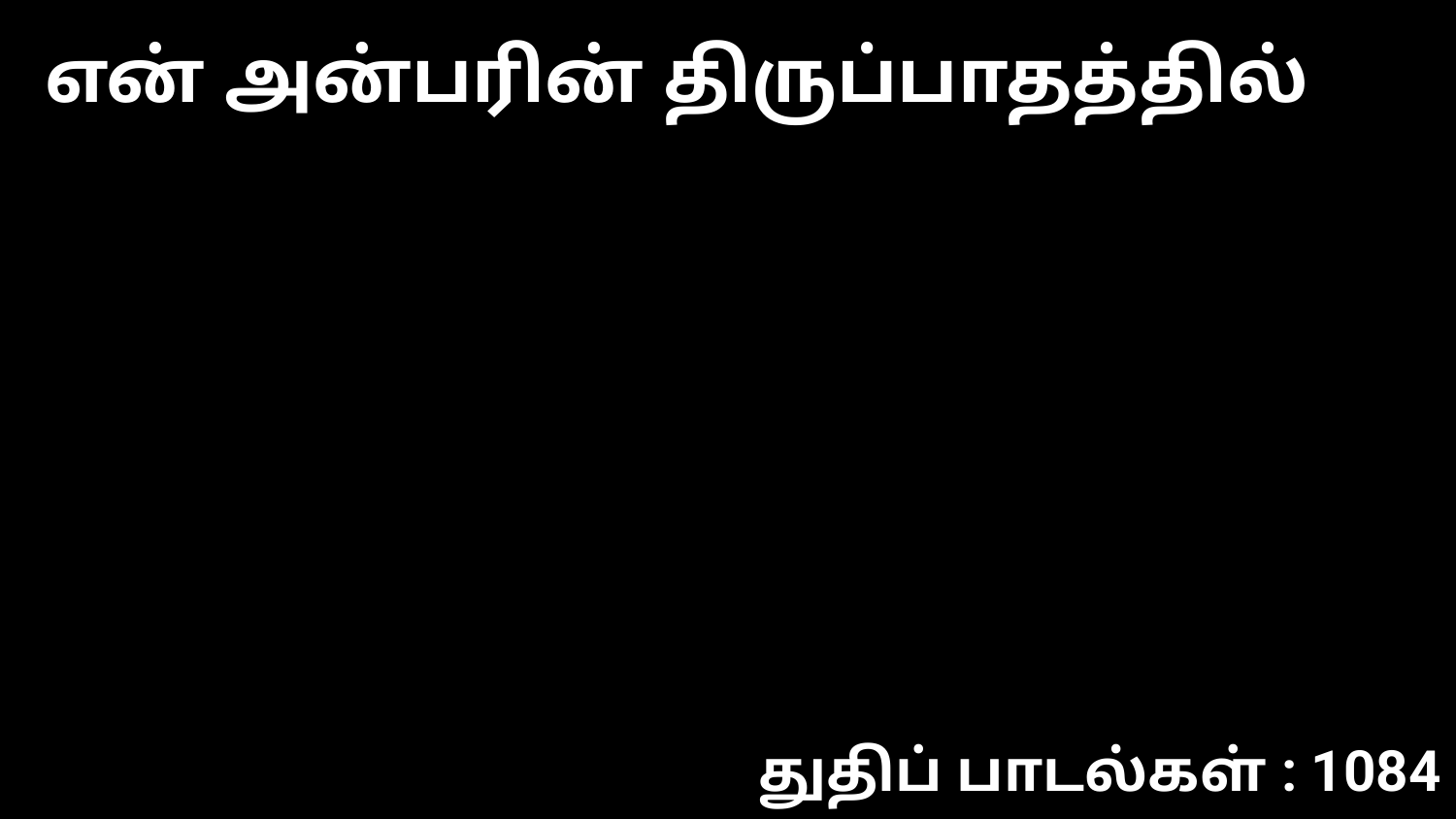

என் அன்பரின் திருப்பாதத்தில்
துதிப் பாடல்கள் : 1084